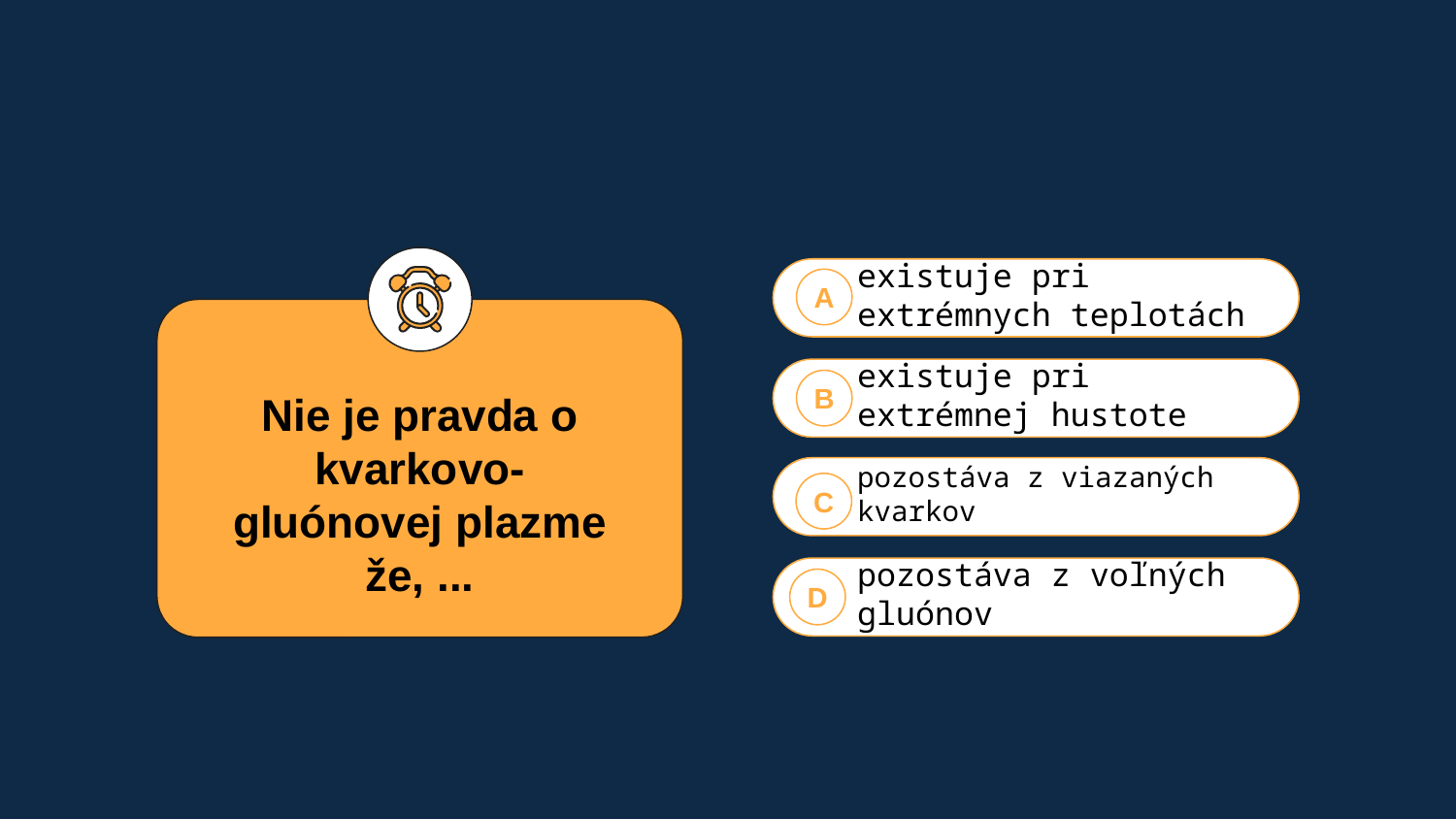

existuje pri extrémnych teplotách

A
Nie je pravda o kvarkovo-gluónovej plazme že, ...
existuje pri extrémnej hustote
B
pozostáva z viazaných kvarkov
C
pozostáva z voľných gluónov
D